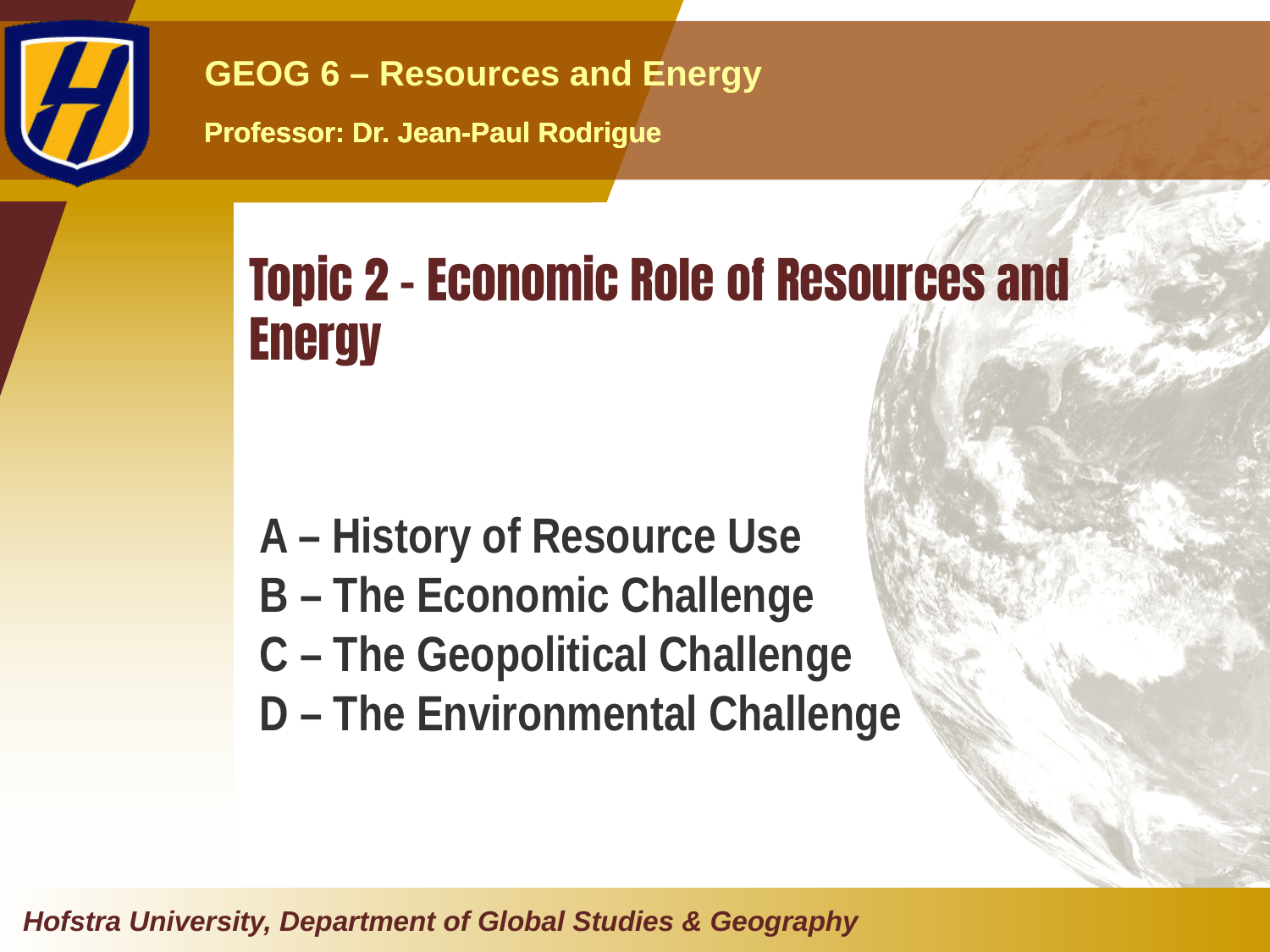

# Topic 2 – Economic Role of Resources and Energy
A – History of Resource Use
B – The Economic Challenge
C – The Geopolitical Challenge
D – The Environmental Challenge